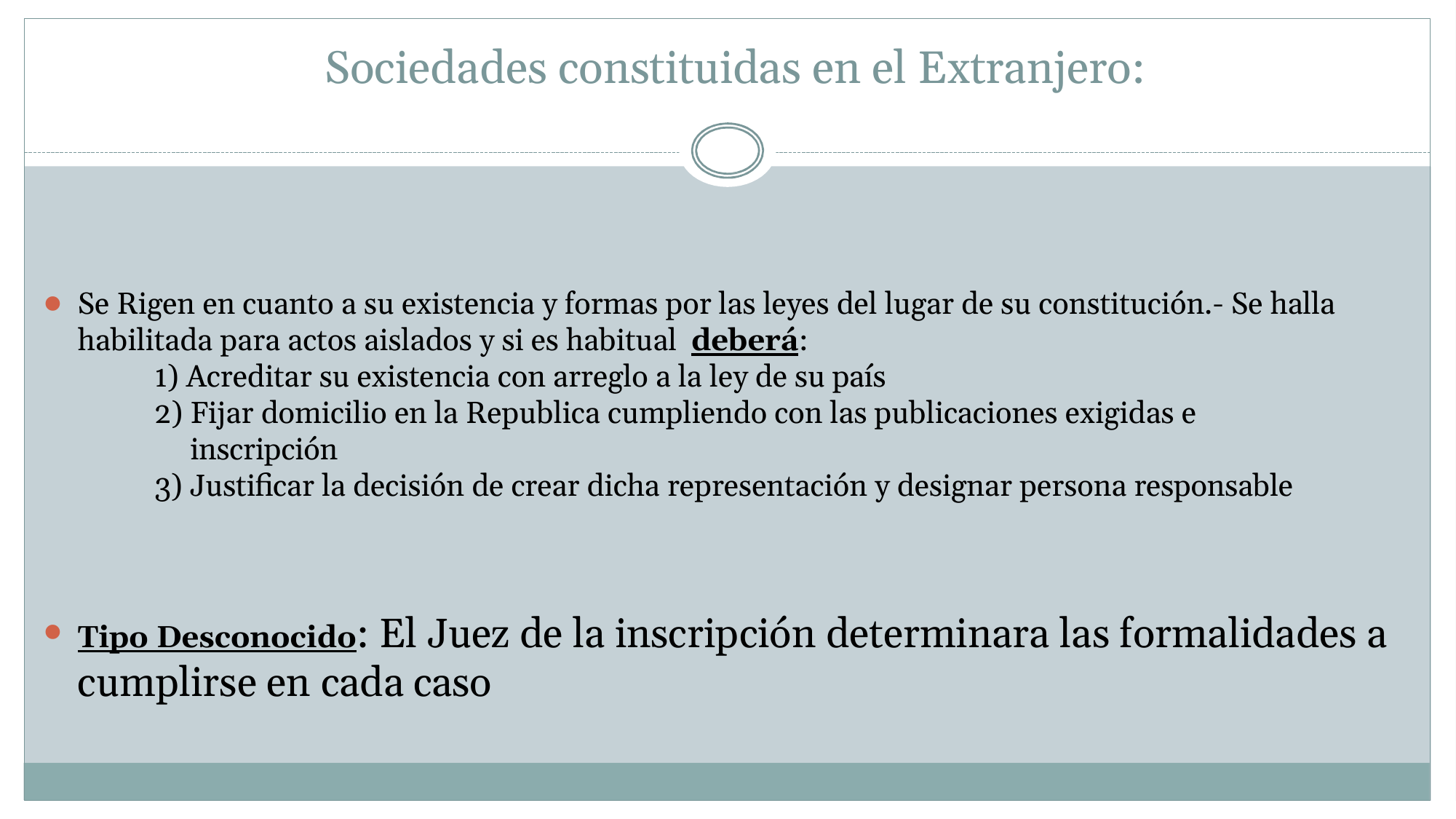

# Sociedades constituidas en el Extranjero:
Se Rigen en cuanto a su existencia y formas por las leyes del lugar de su constitución.- Se halla habilitada para actos aislados y si es habitual deberá:
Acreditar su existencia con arreglo a la ley de su país
Fijar domicilio en la Republica cumpliendo con las publicaciones exigidas e inscripción
Justificar la decisión de crear dicha representación y designar persona responsable
Tipo Desconocido: El Juez de la inscripción determinara las formalidades a cumplirse en cada caso